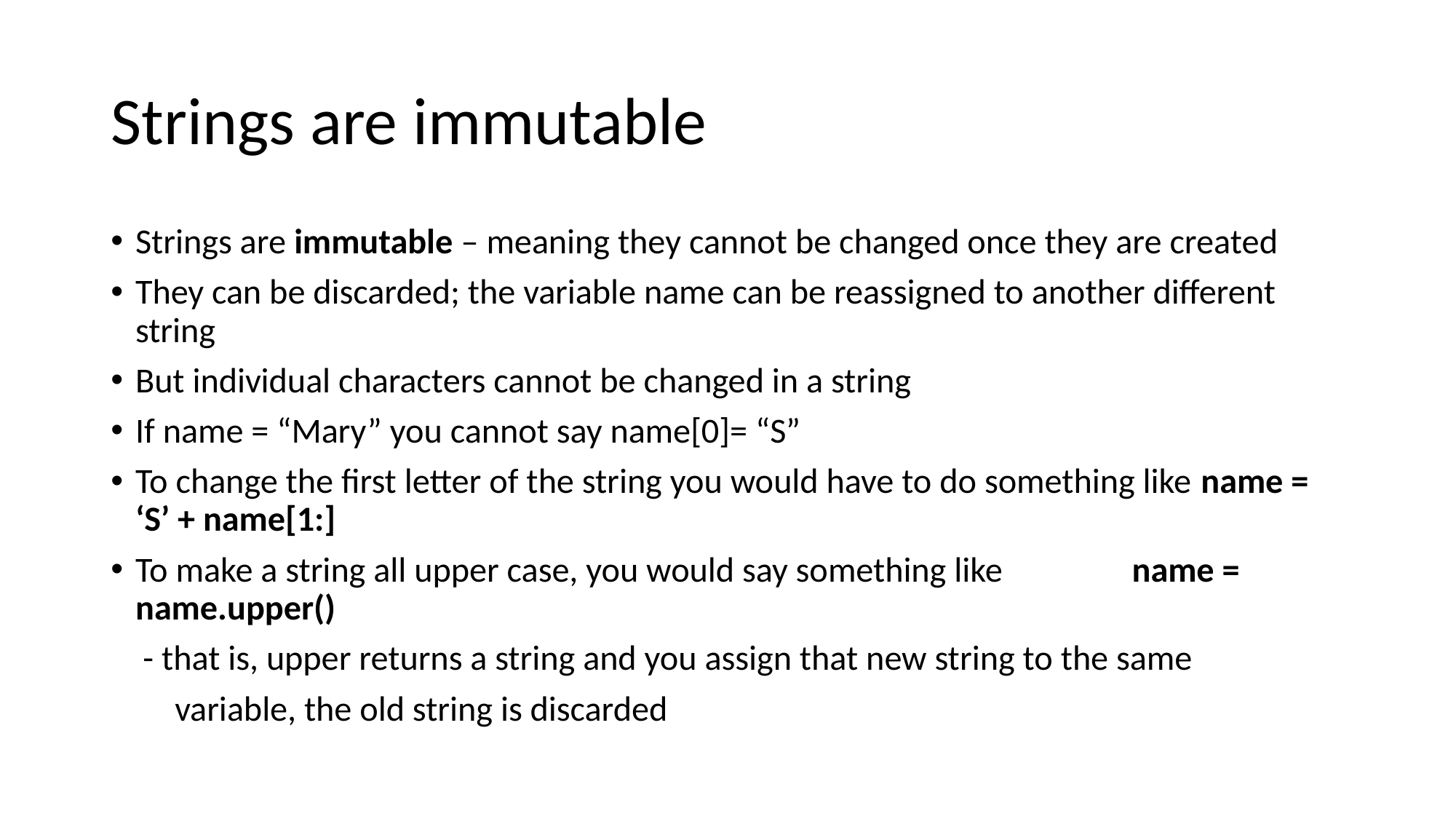

# Strings are immutable
Strings are immutable – meaning they cannot be changed once they are created
They can be discarded; the variable name can be reassigned to another different string
But individual characters cannot be changed in a string
If name = “Mary” you cannot say name[0]= “S”
To change the first letter of the string you would have to do something like name = ‘S’ + name[1:]
To make a string all upper case, you would say something like                	name = name.upper()
    - that is, upper returns a string and you assign that new string to the same
        variable, the old string is discarded